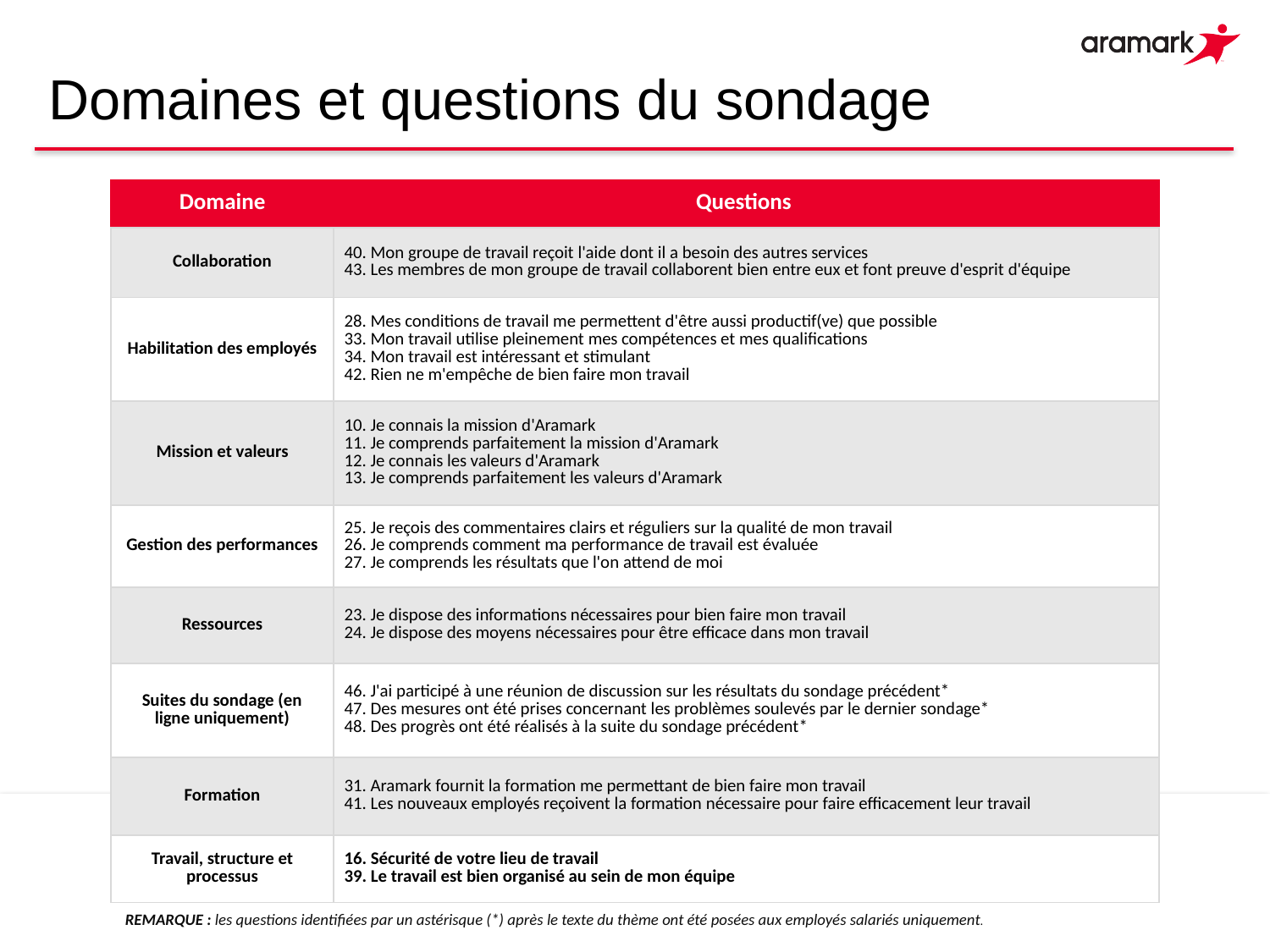

# Domaines et questions du sondage
| Domaine | Questions |
| --- | --- |
| Collaboration | 40. Mon groupe de travail reçoit l'aide dont il a besoin des autres services 43. Les membres de mon groupe de travail collaborent bien entre eux et font preuve d'esprit d'équipe |
| Habilitation des employés | 28. Mes conditions de travail me permettent d'être aussi productif(ve) que possible 33. Mon travail utilise pleinement mes compétences et mes qualifications 34. Mon travail est intéressant et stimulant 42. Rien ne m'empêche de bien faire mon travail |
| Mission et valeurs | 10. Je connais la mission d'Aramark 11. Je comprends parfaitement la mission d'Aramark 12. Je connais les valeurs d'Aramark 13. Je comprends parfaitement les valeurs d'Aramark |
| Gestion des performances | 25. Je reçois des commentaires clairs et réguliers sur la qualité de mon travail 26. Je comprends comment ma performance de travail est évaluée 27. Je comprends les résultats que l'on attend de moi |
| Ressources | 23. Je dispose des informations nécessaires pour bien faire mon travail 24. Je dispose des moyens nécessaires pour être efficace dans mon travail |
| Suites du sondage (en ligne uniquement) | 46. J'ai participé à une réunion de discussion sur les résultats du sondage précédent\* 47. Des mesures ont été prises concernant les problèmes soulevés par le dernier sondage\* 48. Des progrès ont été réalisés à la suite du sondage précédent\* |
| Formation | 31. Aramark fournit la formation me permettant de bien faire mon travail 41. Les nouveaux employés reçoivent la formation nécessaire pour faire efficacement leur travail |
| Travail, structure et processus | 16. Sécurité de votre lieu de travail 39. Le travail est bien organisé au sein de mon équipe |
REMARQUE : les questions identifiées par un astérisque (*) après le texte du thème ont été posées aux employés salariés uniquement.